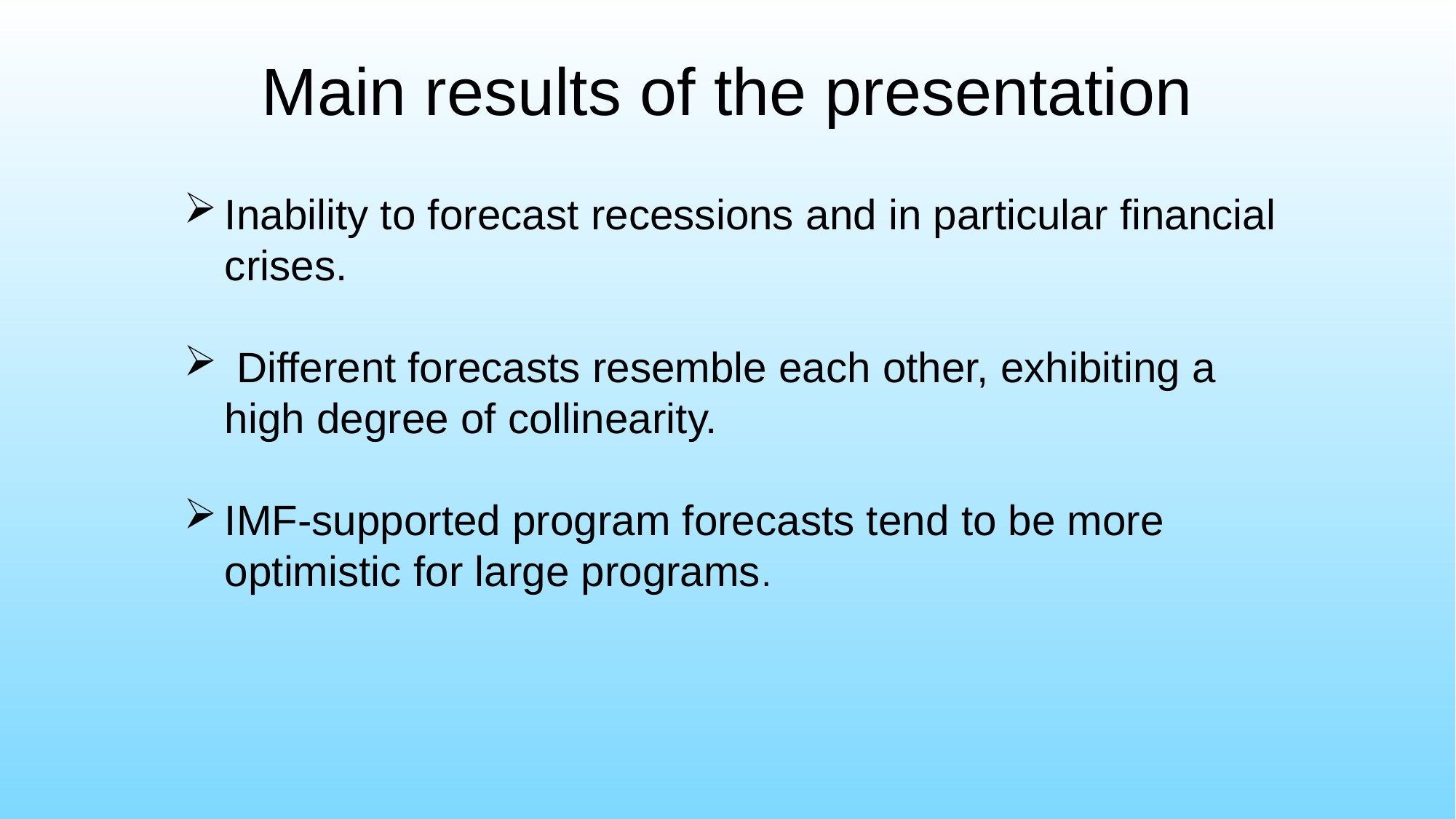

# Main results of the presentation
Inability to forecast recessions and in particular financial crises.

 Different forecasts resemble each other, exhibiting a high degree of collinearity.

IMF-supported program forecasts tend to be more optimistic for large programs.